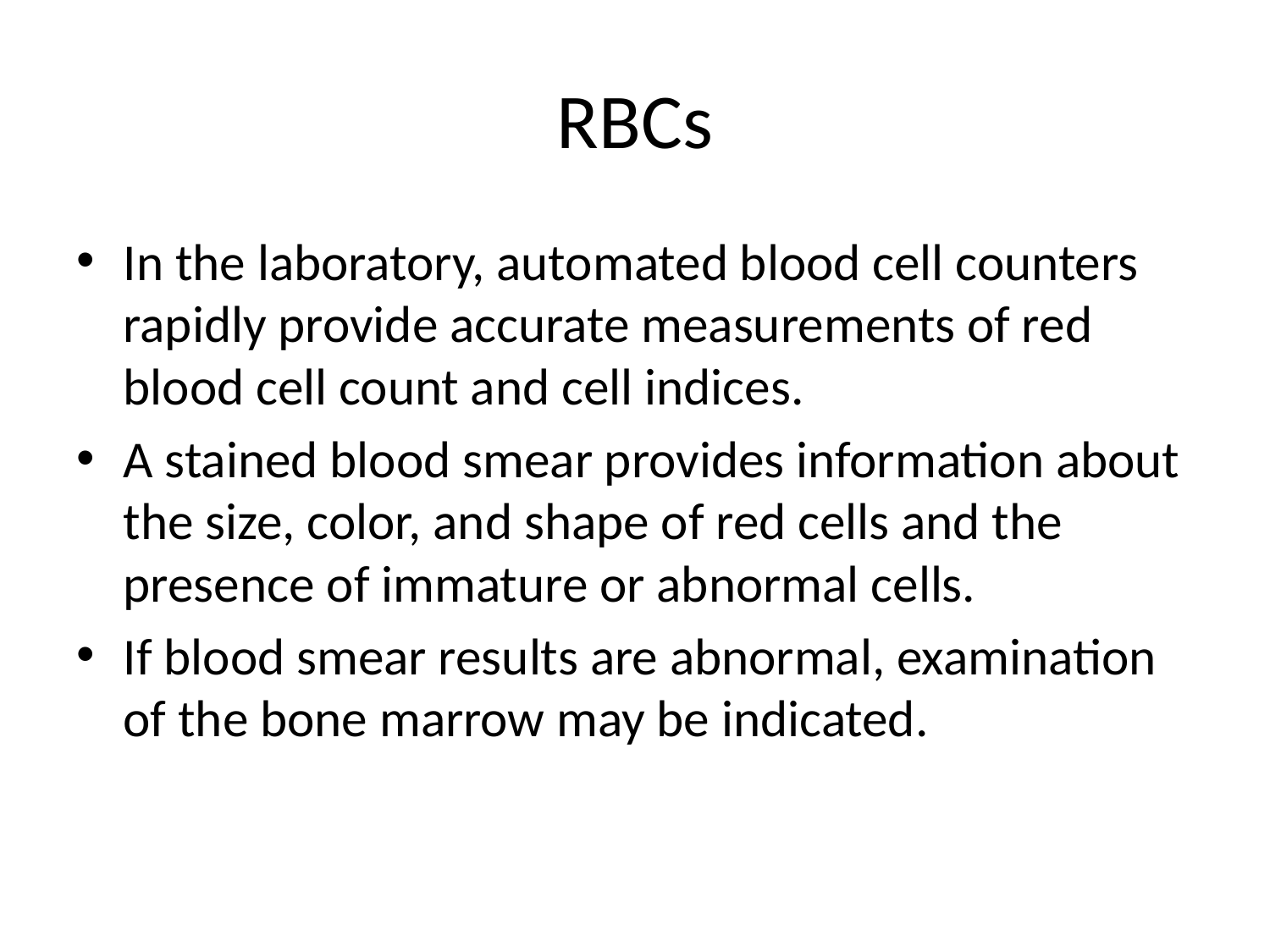

# RBCs
In the laboratory, automated blood cell counters rapidly provide accurate measurements of red blood cell count and cell indices.
A stained blood smear provides information about the size, color, and shape of red cells and the presence of immature or abnormal cells.
If blood smear results are abnormal, examination of the bone marrow may be indicated.